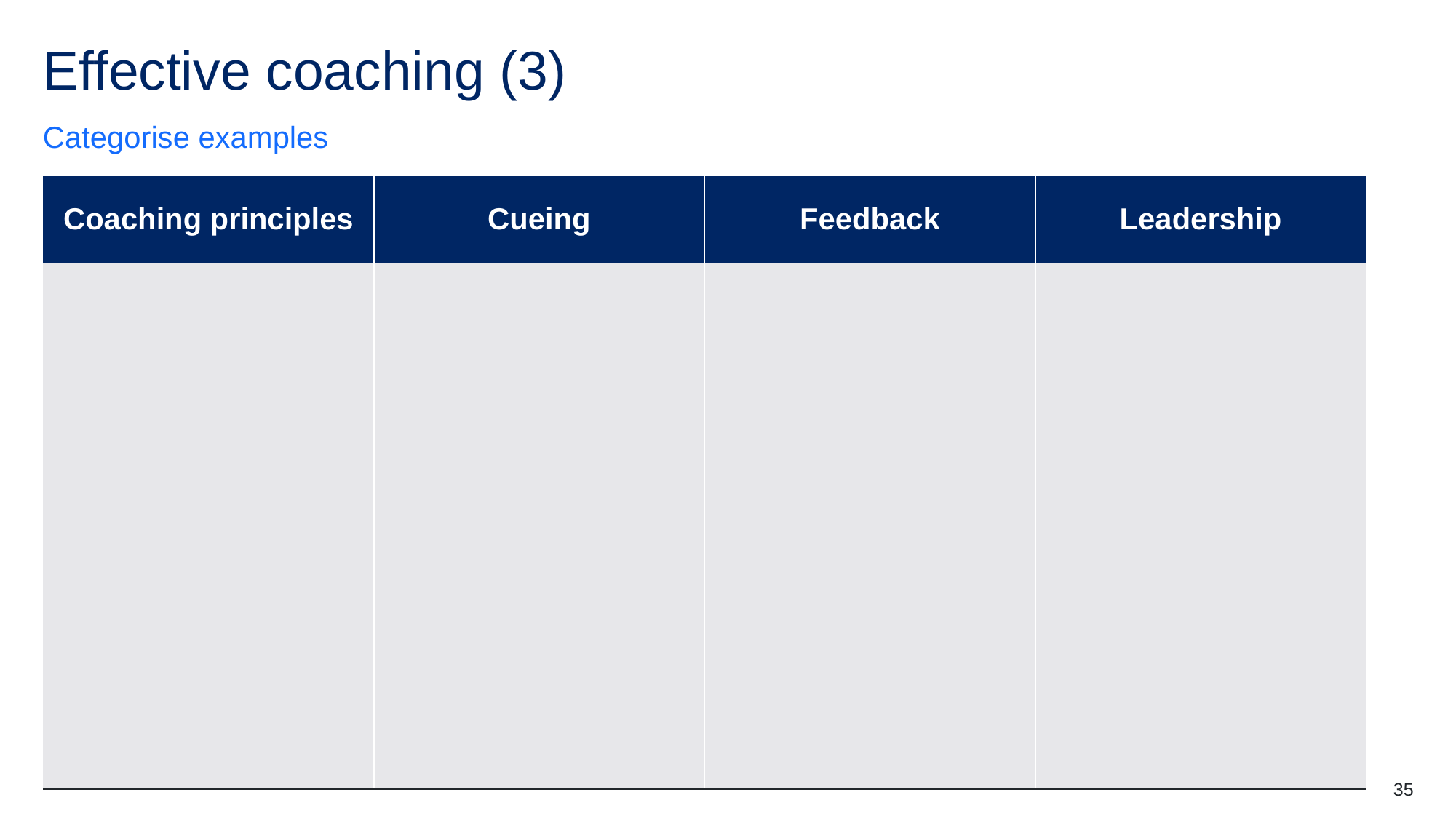

# Effective coaching (3)
Categorise examples
| Coaching principles | Cueing | Feedback | Leadership |
| --- | --- | --- | --- |
|  |  |  |  |
35